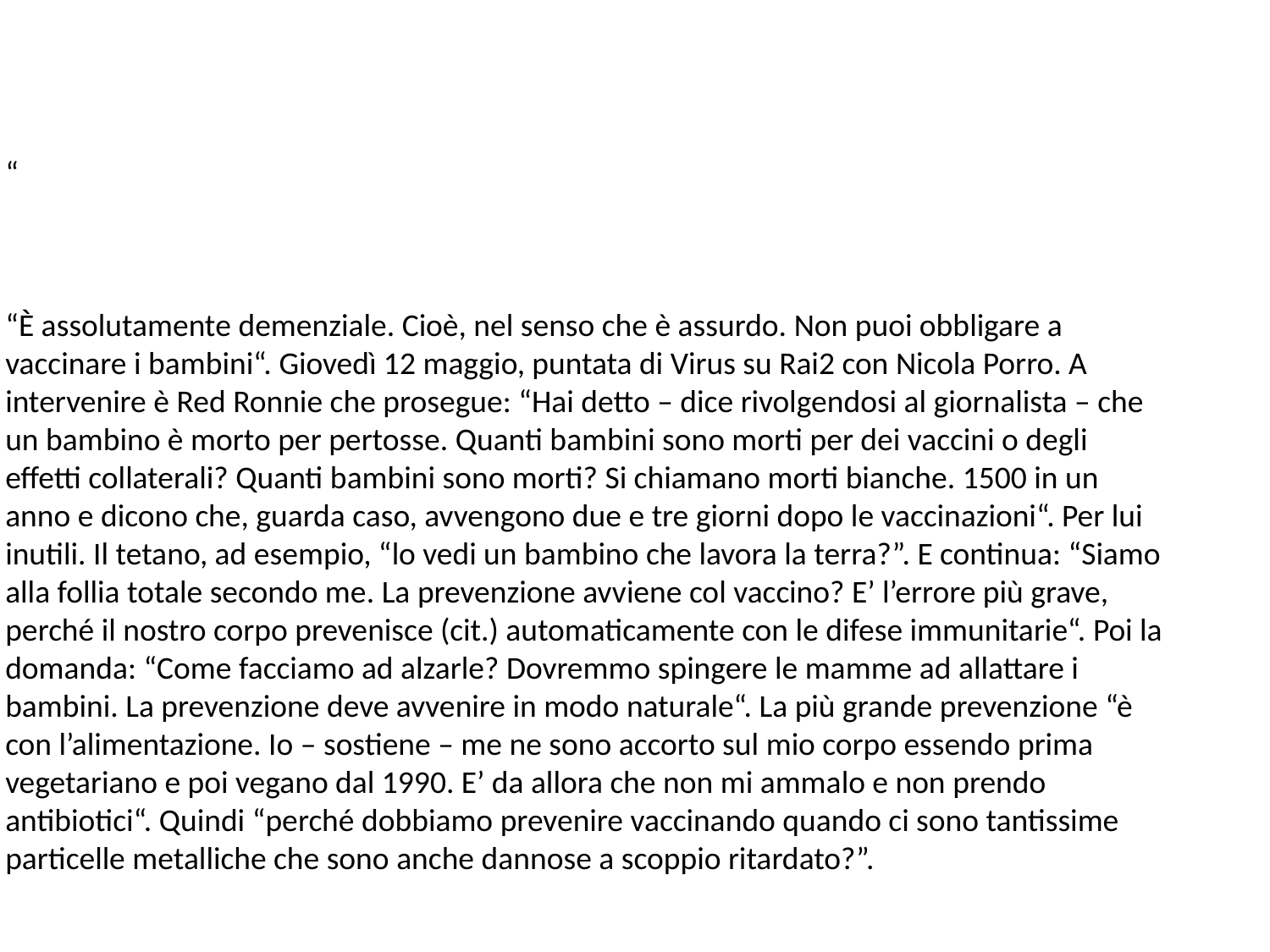

#
“

“È assolutamente demenziale. Cioè, nel senso che è assurdo. Non puoi obbligare a vaccinare i bambini“. Giovedì 12 maggio, puntata di Virus su Rai2 con Nicola Porro. A intervenire è Red Ronnie che prosegue: “Hai detto – dice rivolgendosi al giornalista – che un bambino è morto per pertosse. Quanti bambini sono morti per dei vaccini o degli effetti collaterali? Quanti bambini sono morti? Si chiamano morti bianche. 1500 in un anno e dicono che, guarda caso, avvengono due e tre giorni dopo le vaccinazioni“. Per lui inutili. Il tetano, ad esempio, “lo vedi un bambino che lavora la terra?”. E continua: “Siamo alla follia totale secondo me. La prevenzione avviene col vaccino? E’ l’errore più grave, perché il nostro corpo prevenisce (cit.) automaticamente con le difese immunitarie“. Poi la domanda: “Come facciamo ad alzarle? Dovremmo spingere le mamme ad allattare i bambini. La prevenzione deve avvenire in modo naturale“. La più grande prevenzione “è con l’alimentazione. Io – sostiene – me ne sono accorto sul mio corpo essendo prima vegetariano e poi vegano dal 1990. E’ da allora che non mi ammalo e non prendo antibiotici“. Quindi “perché dobbiamo prevenire vaccinando quando ci sono tantissime particelle metalliche che sono anche dannose a scoppio ritardato?”.